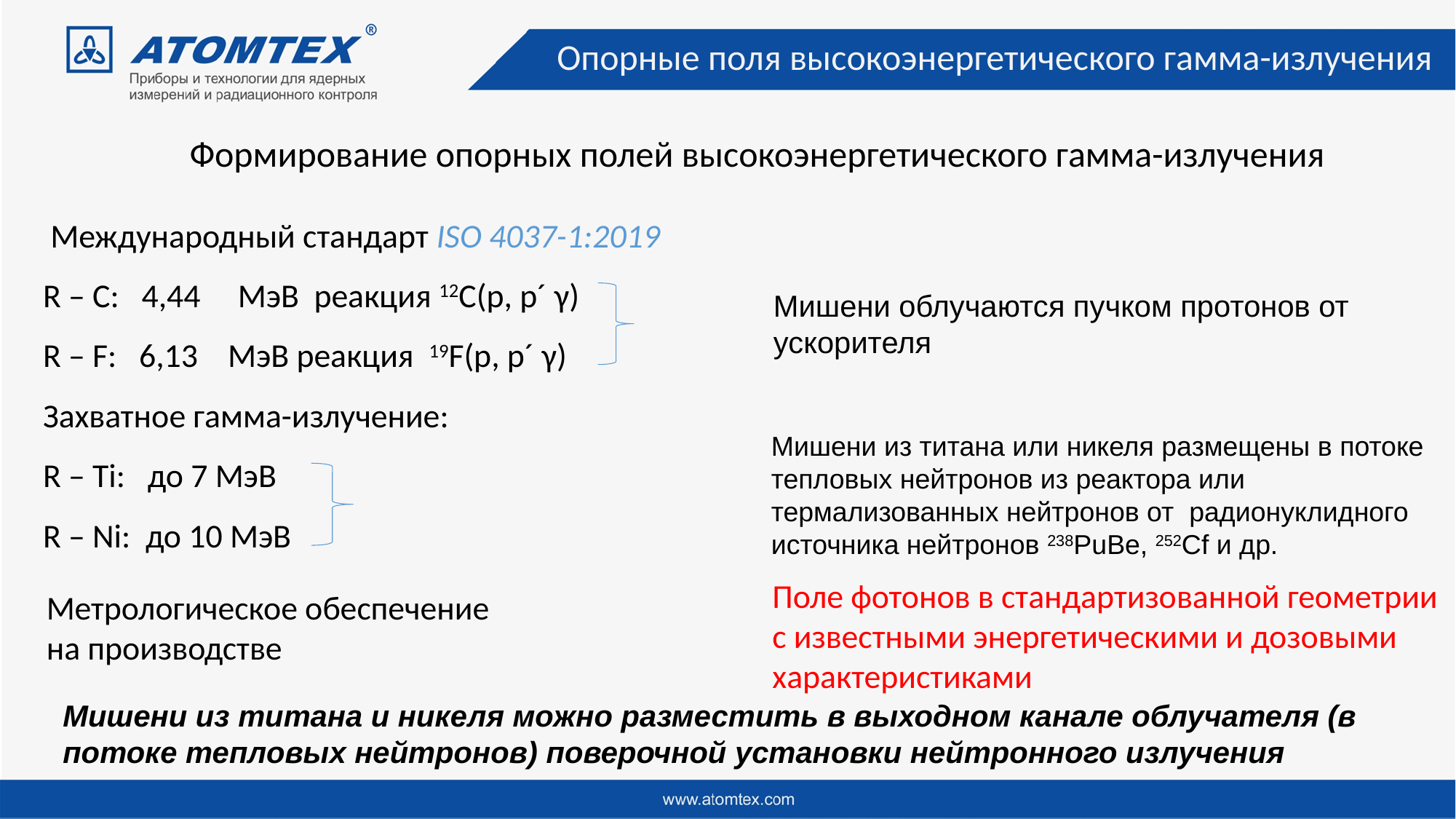

Опорные поля высокоэнергетического гамма-излучения

    Формирование опорных полей высокоэнергетического гамма-излучения

 Международный стандарт ISO 4037-1:2019
R – C:   4,44     МэВ  реакция 12C(p, p´ γ)
R – F:   6,13    МэВ реакция  19F(p, p´ γ)
Захватное гамма-излучение:
R – Ti:   до 7 МэВ
R – Ni:  до 10 МэВ

Мишени облучаются пучком протонов от ускорителя

Мишени из титана или никеля размещены в потоке тепловых нейтронов из реактора или термализованных нейтронов от  радионуклидного источника нейтронов 238PuBe, 252Cf и др.

Поле фотонов в стандартизованной геометрии с известными энергетическими и дозовыми характеристиками
Метрологическое обеспечение
на производстве
Мишени из титана и никеля можно разместить в выходном канале облучателя (в потоке тепловых нейтронов) поверочной установки нейтронного излучения